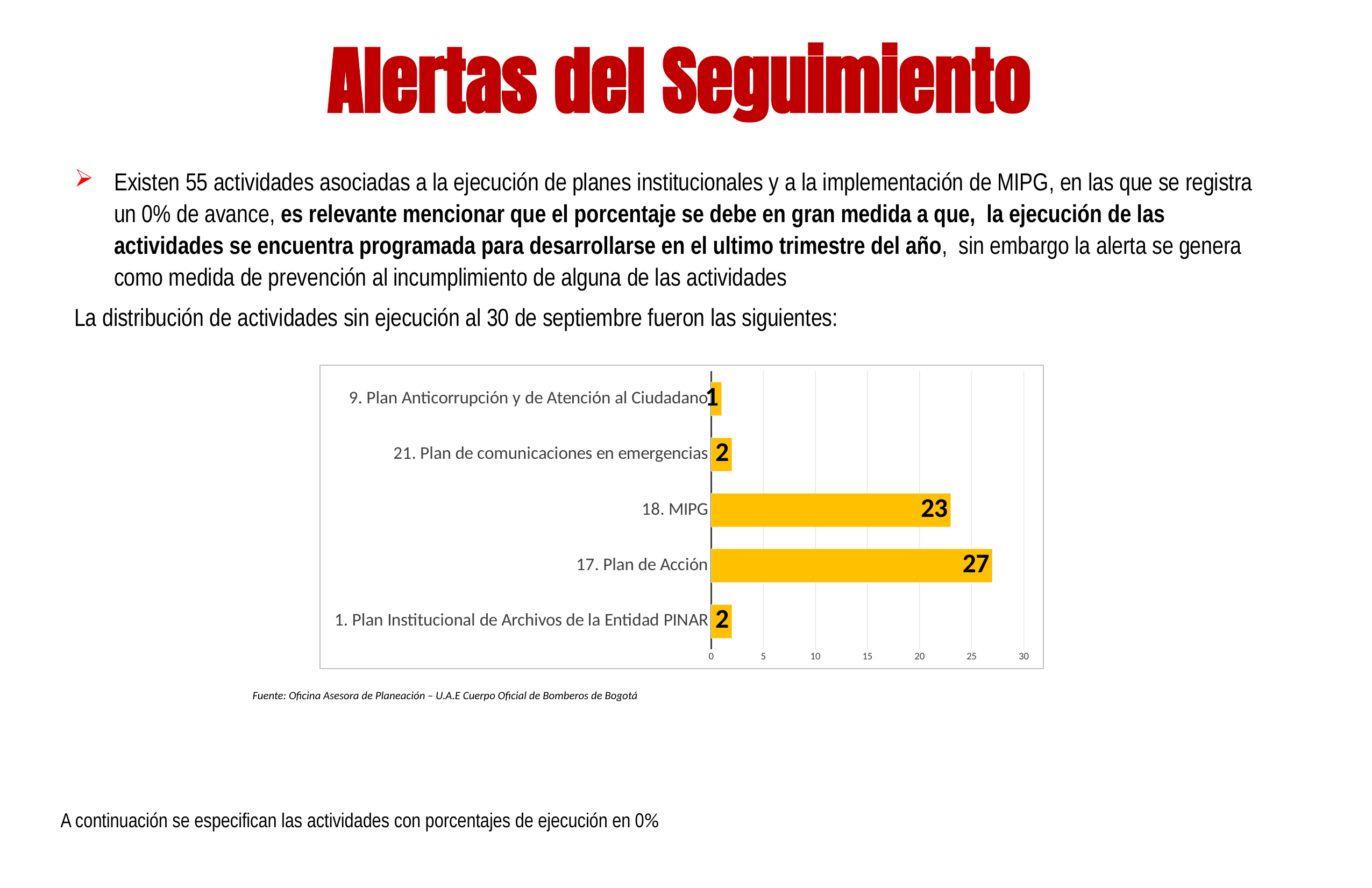

# Alertas del Seguimiento,
Existen 55 actividades asociadas a la ejecución de planes institucionales y a la implementación de MIPG, en las que se registra un 0% de avance, es relevante mencionar que el porcentaje se debe en gran medida a que,  la ejecución de las actividades se encuentra programada para desarrollarse en el ultimo trimestre del año,  sin embargo la alerta se genera como medida de prevención al incumplimiento de alguna de las actividades
La distribución de actividades sin ejecución al 30 de septiembre fueron las siguientes:

### Chart

| Category |  |
|---|---|
| 1. Plan Institucional de Archivos de la Entidad ­PINAR | 2.0 |
| 17. Plan de Acción | 27.0 |
| 18. MIPG | 23.0 |
| 21. Plan de comunicaciones en emergencias | 2.0 |
| 9. Plan Anticorrupción y de Atención al Ciudadano | 1.0 |

Fuente: Oficina Asesora de Planeación – U.A.E Cuerpo Oficial de Bomberos de Bogotá
A continuación se especifican las actividades con porcentajes de ejecución en 0%